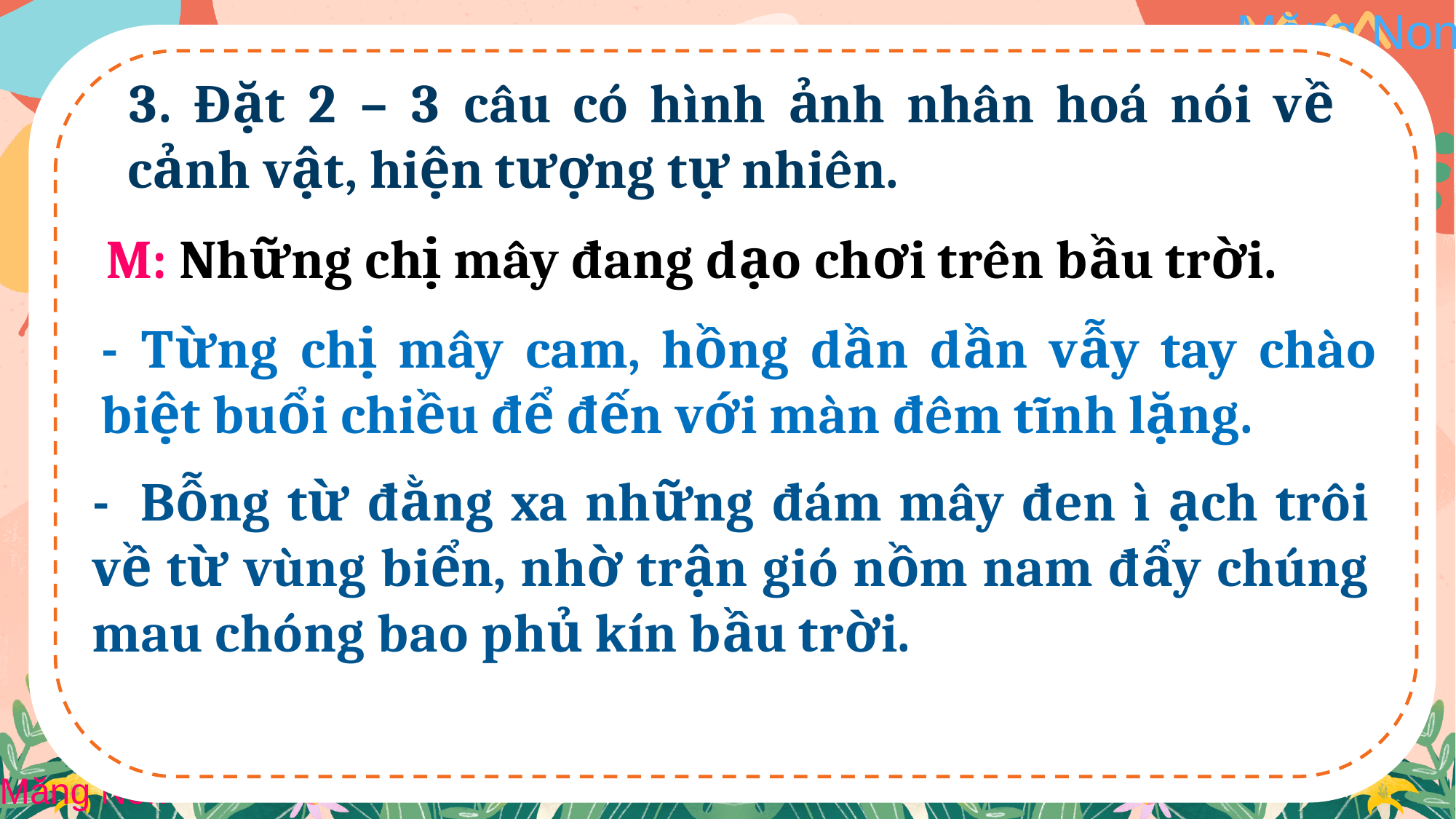

3. Đặt 2 – 3 câu có hình ảnh nhân hoá nói về cảnh vật, hiện tượng tự nhiên.
M: Những chị mây đang dạo chơi trên bầu trời.
- Từng chị mây cam, hồng dần dần vẫy tay chào biệt buổi chiều để đến với màn đêm tĩnh lặng.
-  Bỗng từ đằng xa những đám mây đen ì ạch trôi về từ vùng biển, nhờ trận gió nồm nam đẩy chúng mau chóng bao phủ kín bầu trời.